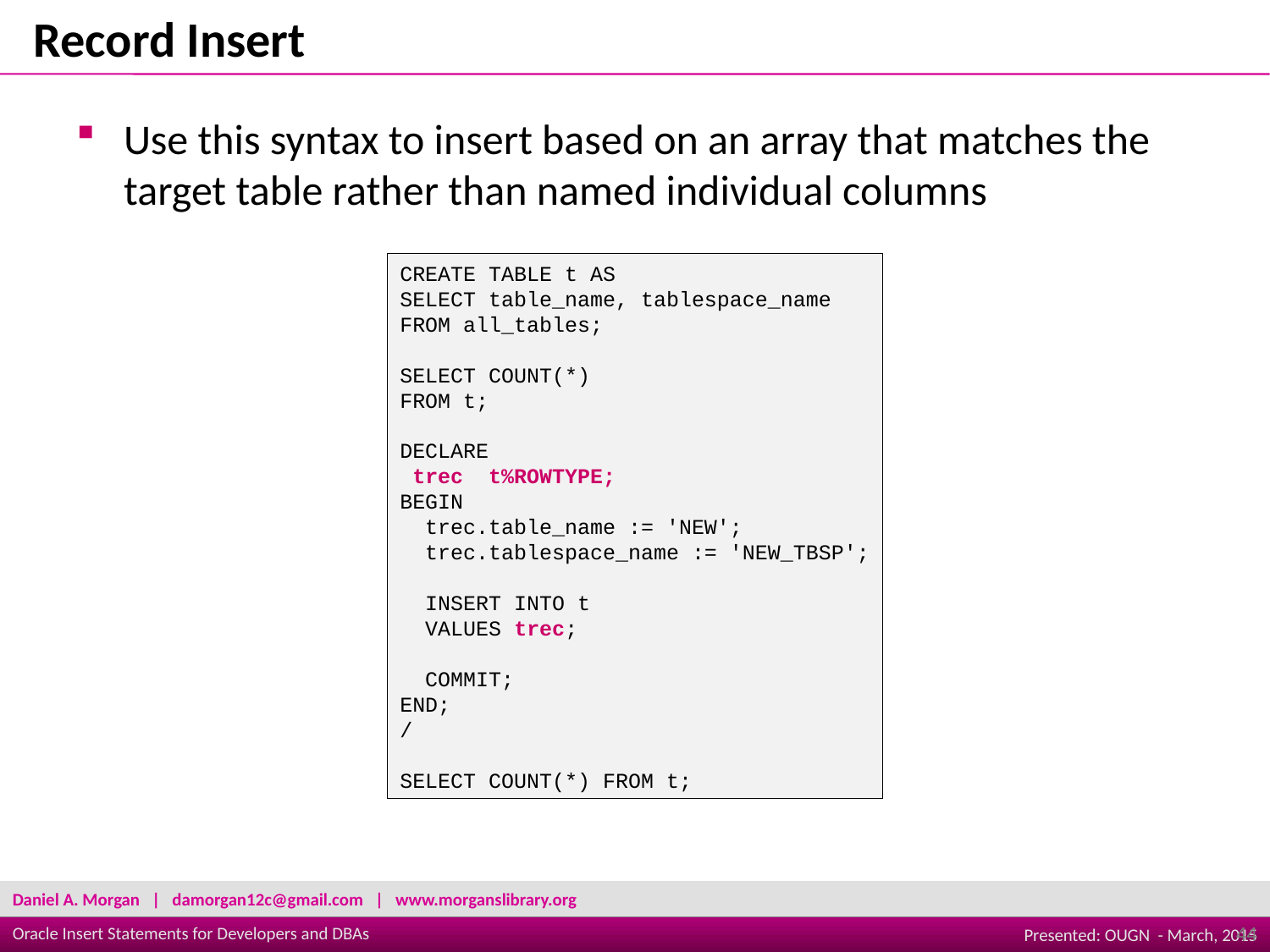

Record Insert
Use this syntax to insert based on an array that matches the target table rather than named individual columns
CREATE TABLE t AS
SELECT table_name, tablespace_name
FROM all_tables;
 
SELECT COUNT(*)
FROM t;
 
DECLARE
 trec  t%ROWTYPE;
BEGIN
  trec.table_name := 'NEW';
  trec.tablespace_name := 'NEW_TBSP';
 
  INSERT INTO t
  VALUES trec;
 
  COMMIT;
END;
/
 
SELECT COUNT(*) FROM t;